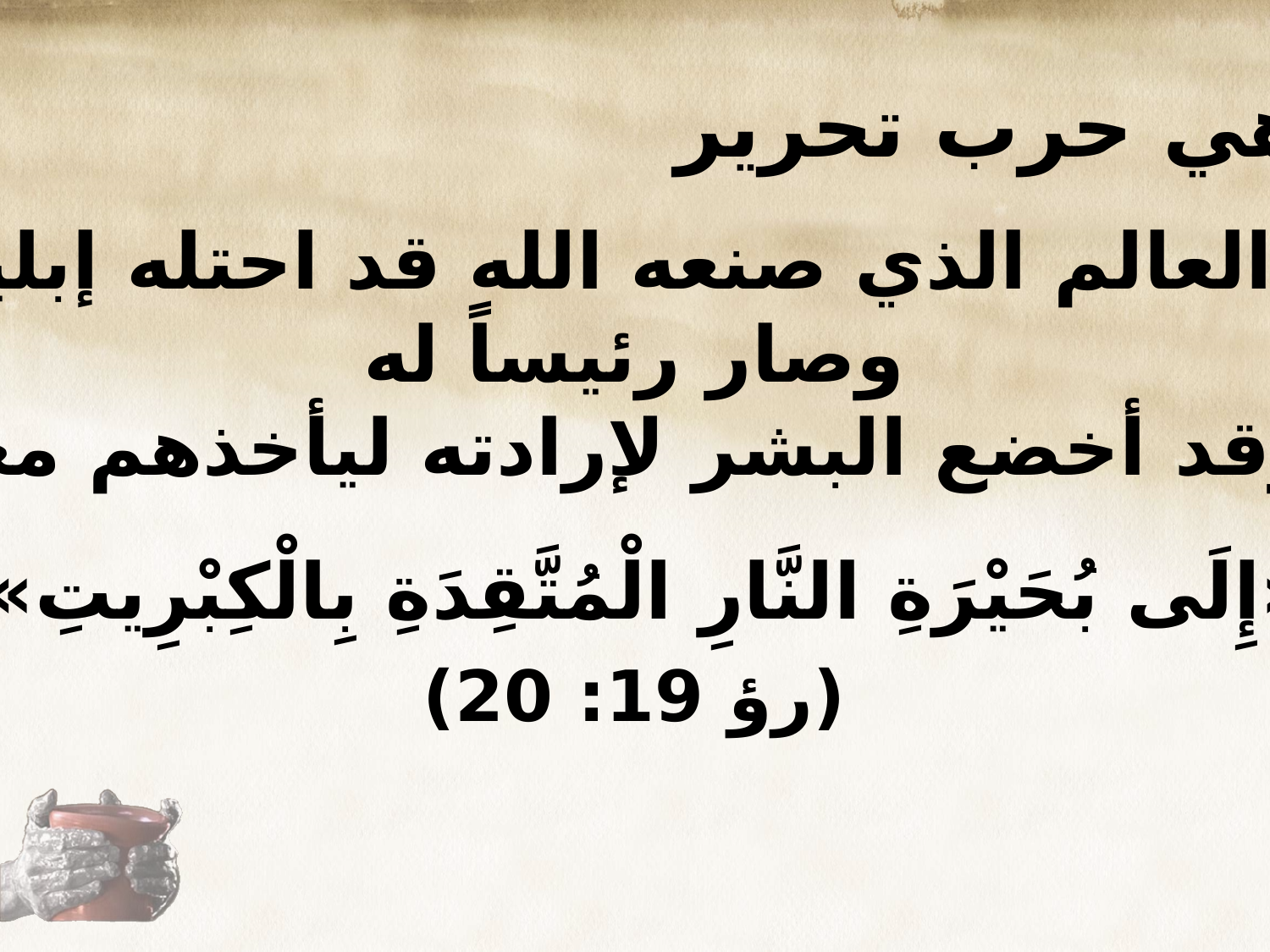

هي حرب تحرير
لأن العالم الذي صنعه الله قد احتله إبليس
وصار رئيساً له
 وقد أخضع البشر لإرادته ليأخذهم معه
«إِلَى بُحَيْرَةِ النَّارِ الْمُتَّقِدَةِ بِالْكِبْرِيتِ»
(رؤ 19: 20)